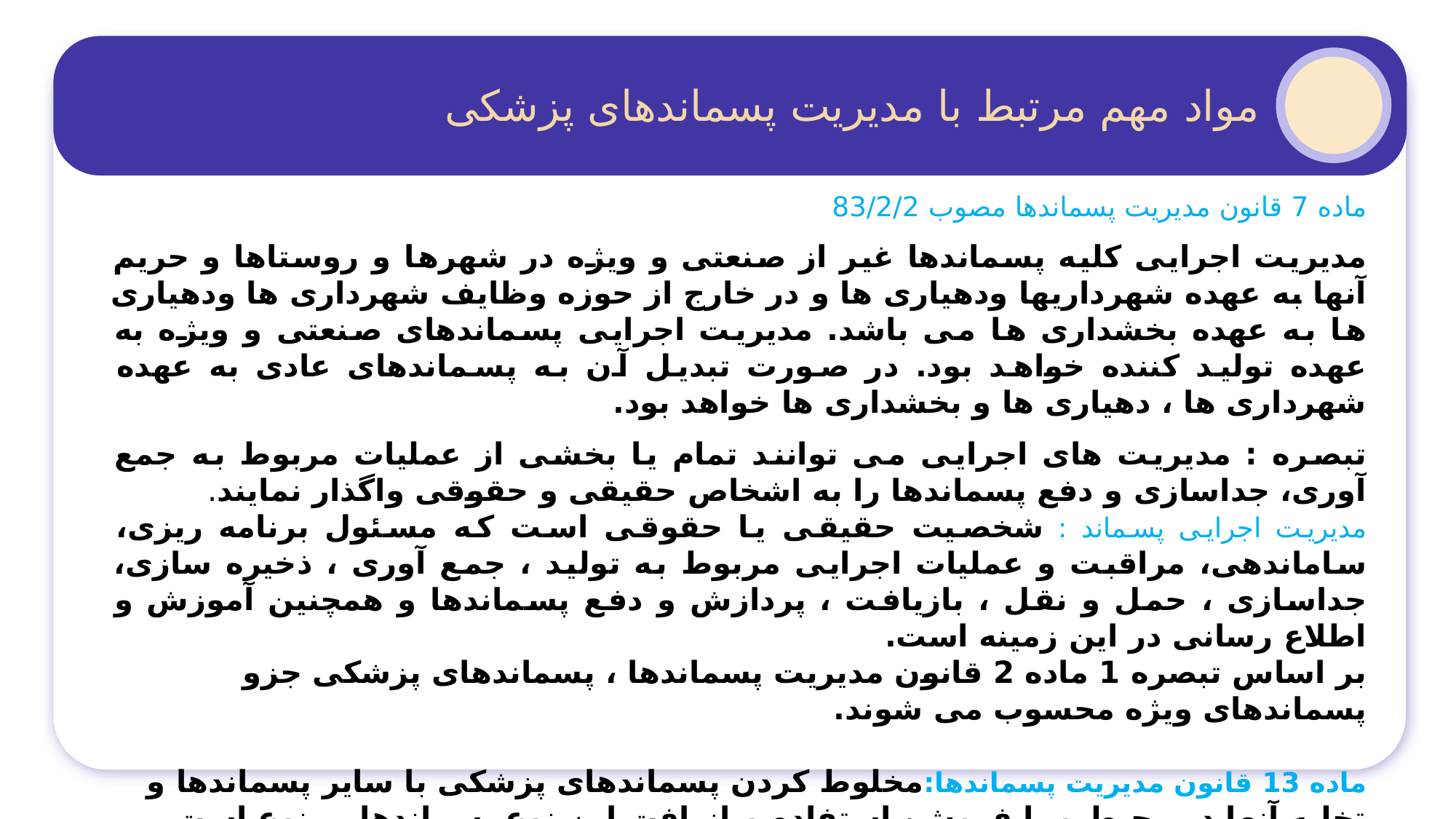

مواد مهم مرتبط با مدیریت پسماندهای پزشکی
ماده 7 قانون مدیریت پسماندها مصوب 83/2/2
مدیریت اجرایی کلیه پسماندها غیر از صنعتی و ویژه در شهرها و روستاها و حریم آنها به عهده شهرداریها ودهیاری ها و در خارج از حوزه وظایف شهرداری ها ودهیاری ها به عهده بخشداری ها می باشد. مدیریت اجرایی پسماندهای صنعتی و ویژه به عهده تولید کننده خواهد بود. در صورت تبدیل آن به پسماندهای عادی به عهده شهرداری ها ، دهیاری ها و بخشداری ها خواهد بود.
تبصره : مدیریت های اجرایی می توانند تمام یا بخشی از عملیات مربوط به جمع آوری، جداسازی و دفع پسماندها را به اشخاص حقیقی و حقوقی واگذار نمایند.
مدیریت اجرایی پسماند : شخصیت حقیقی یا حقوقی است که مسئول برنامه ریزی، ساماندهی، مراقبت و عملیات اجرایی مربوط به تولید ، جمع آوری ، ذخیره سازی، جداسازی ، حمل و نقل ، بازیافت ، پردازش و دفع پسماندها و همچنین آموزش و اطلاع رسانی در این زمینه است.
بر اساس تبصره 1 ماده 2 قانون مدیریت پسماندها ، پسماندهای پزشکی جزو پسماندهای ویژه محسوب می شوند.

ماده 13 قانون مدیریت پسماندها:مخلوط کردن پسماندهای پزشکی با سایر پسماندها و تخلیه آنها در محیط و یا فروش، استفاده وبازیافت این نوع پسماندها ممنوع است.